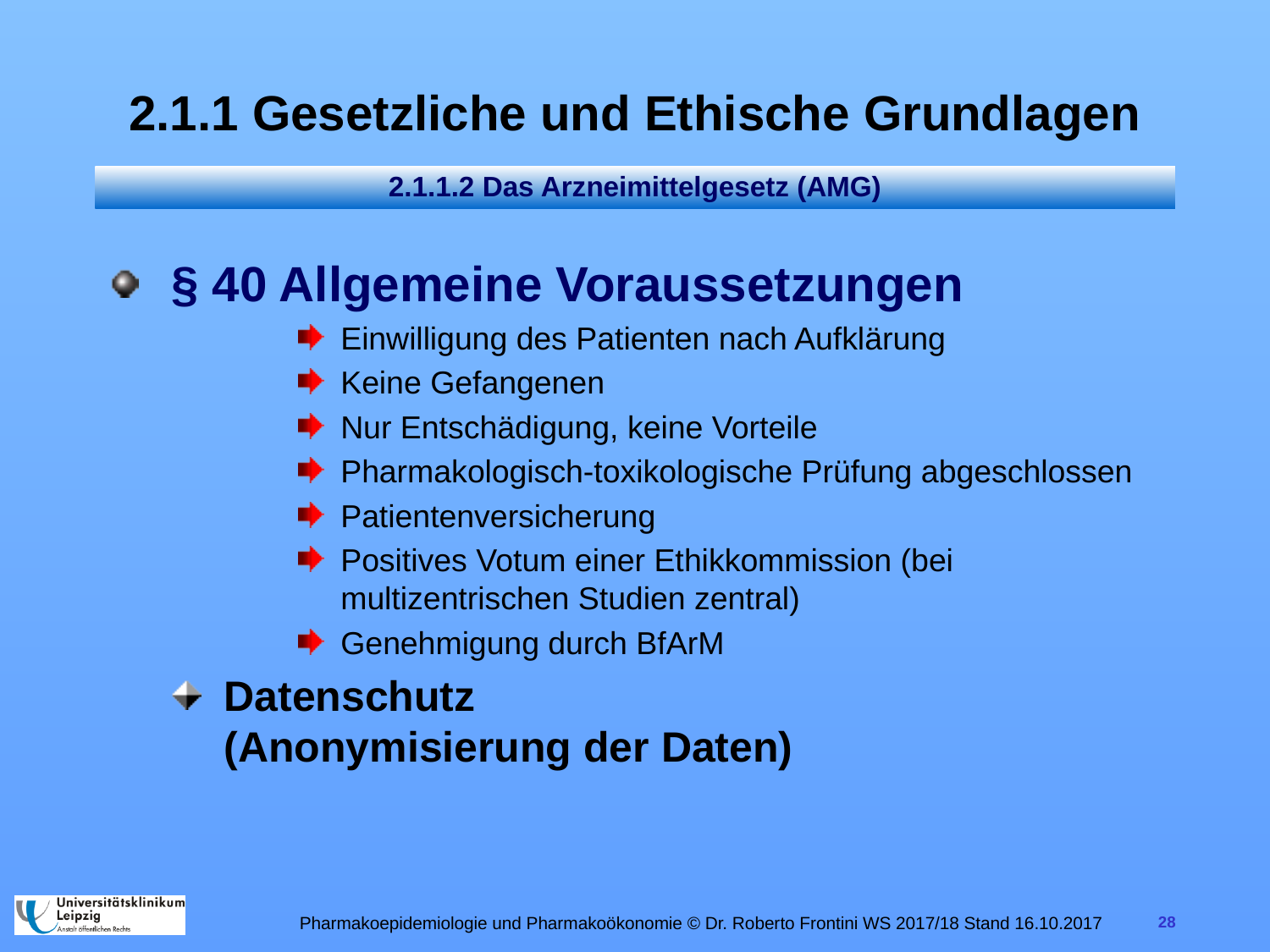

# 2.1.1 Gesetzliche und Ethische Grundlagen
2.1.1.2 Das Arzneimittelgesetz (AMG)
§ 40 Allgemeine Voraussetzungen
Einwilligung des Patienten nach Aufklärung
Keine Gefangenen
Nur Entschädigung, keine Vorteile
Pharmakologisch-toxikologische Prüfung abgeschlossen
Patientenversicherung
Positives Votum einer Ethikkommission (bei multizentrischen Studien zentral)
Genehmigung durch BfArM
Datenschutz
(Anonymisierung der Daten)
Pharmakoepidemiologie und Pharmakoökonomie © Dr. Roberto Frontini WS 2017/18 Stand 16.10.2017
28